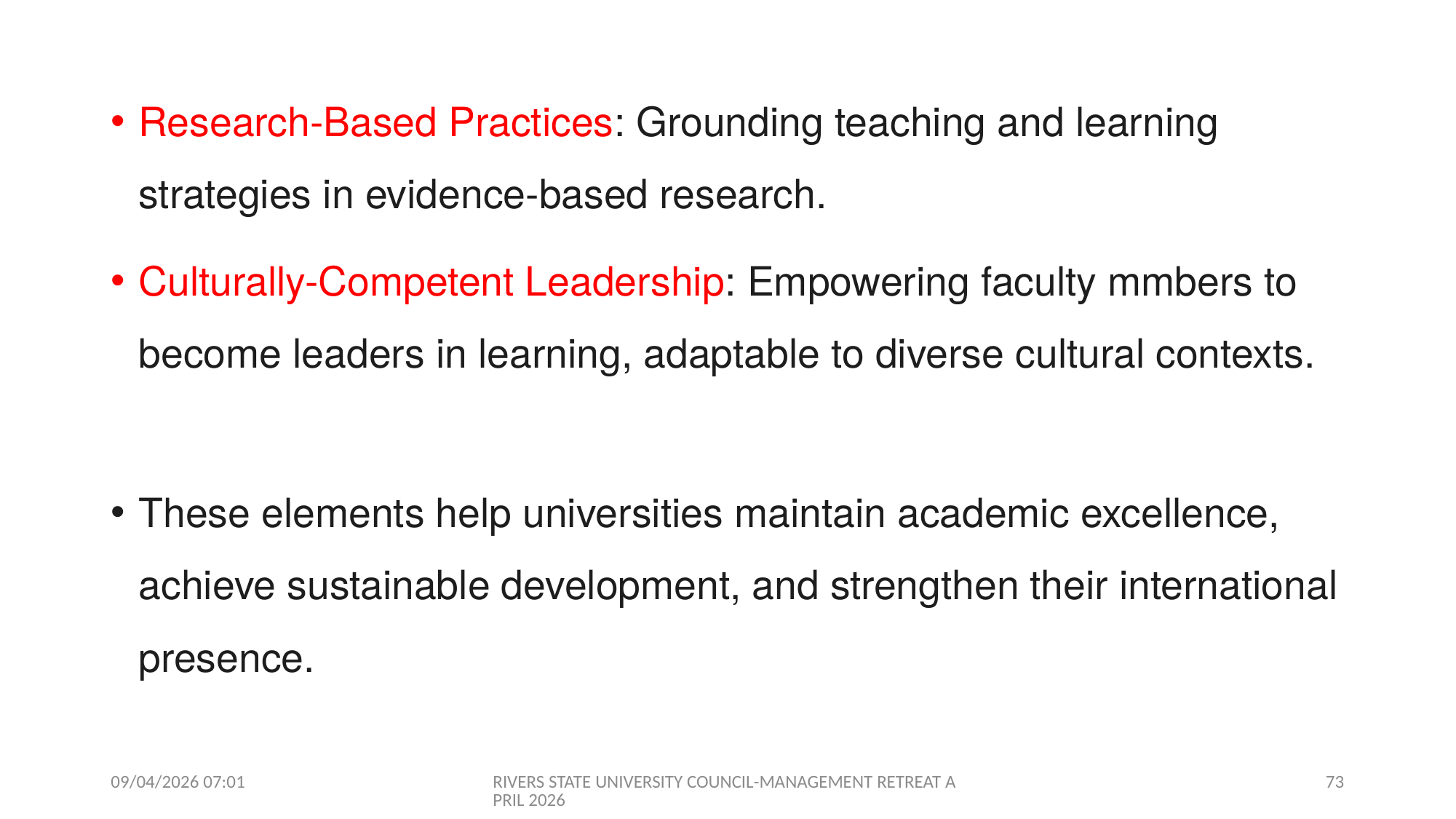

Research-Based Practices: Grounding teaching and learning strategies in evidence-based research.
Culturally-Competent Leadership: Empowering faculty mmbers to become leaders in learning, adaptable to diverse cultural contexts.
These elements help universities maintain academic excellence, achieve sustainable development, and strengthen their international presence.

09/04/2026 07:01
RIVERS STATE UNIVERSITY COUNCIL-MANAGEMENT RETREAT APRIL 2026
73